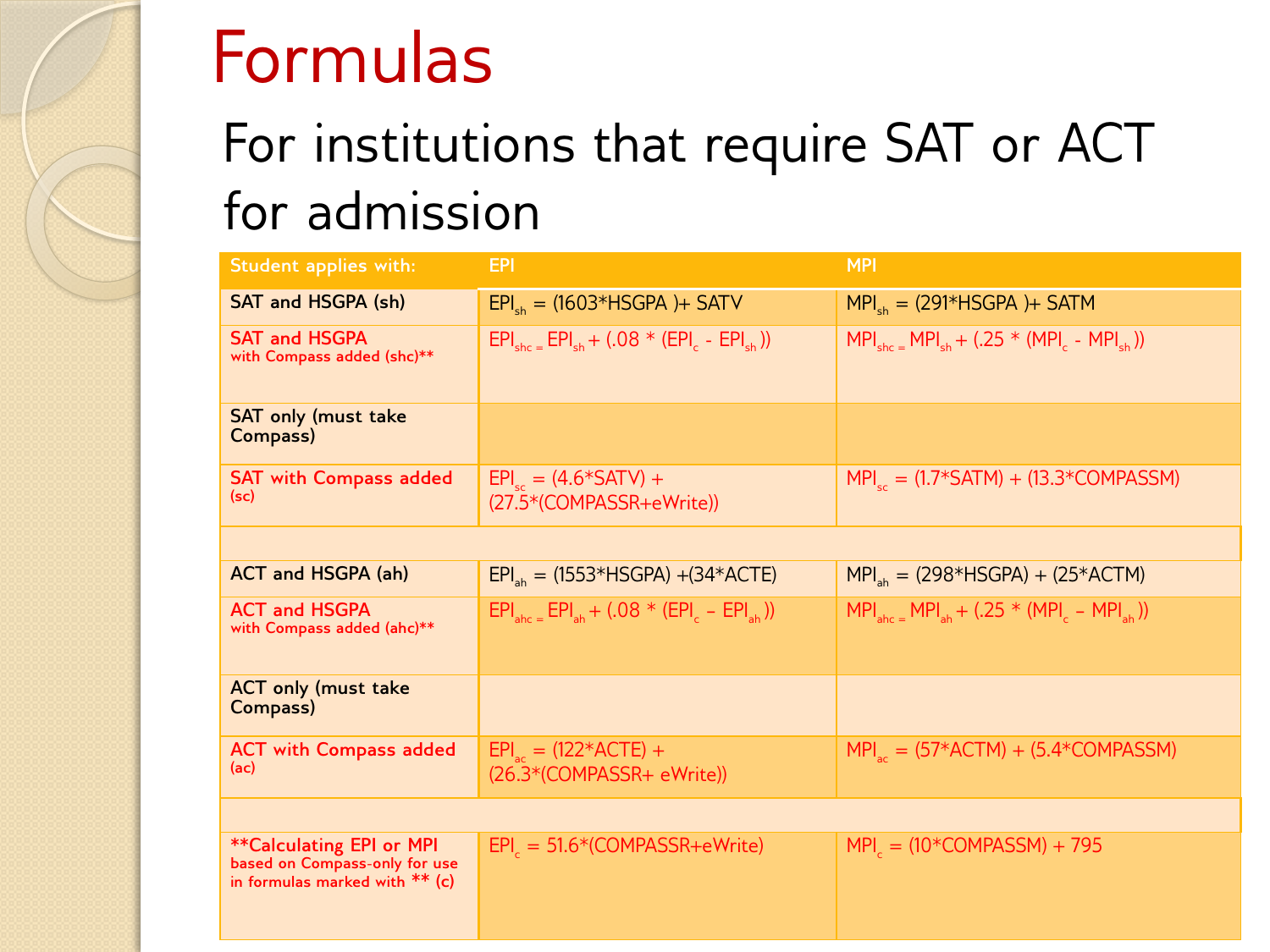

# Formulas
For institutions that require SAT or ACT for admission

| Student applies with: | EPI | MPI |
| --- | --- | --- |
| SAT and HSGPA (sh) | EPIsh = (1603\*HSGPA )+ SATV | MPIsh = (291\*HSGPA )+ SATM |
| SAT and HSGPA with Compass added (shc)\*\* | EPIshc = EPIsh + (.08 \* (EPIc - EPIsh )) | MPIshc = MPIsh + (.25 \* (MPIc - MPIsh )) |
| SAT only (must take Compass) |  |  |
| SAT with Compass added (sc) | EPIsc = (4.6\*SATV) + (27.5\*(COMPASSR+eWrite)) | MPIsc = (1.7\*SATM) + (13.3\*COMPASSM) |
|  |  |  |
| ACT and HSGPA (ah) | EPIah = (1553\*HSGPA) +(34\*ACTE) | MPIah = (298\*HSGPA) + (25\*ACTM) |
| ACT and HSGPA with Compass added (ahc)\*\* | EPIahc = EPIah + (.08 \* (EPIc – EPIah )) | MPIahc = MPIah + (.25 \* (MPIc – MPIah )) |
| ACT only (must take Compass) |  |  |
| ACT with Compass added (ac) | EPIac = (122\*ACTE) + (26.3\*(COMPASSR+ eWrite)) | MPIac = (57\*ACTM) + (5.4\*COMPASSM) |
|  |  |  |
| \*\*Calculating EPI or MPI based on Compass-only for use in formulas marked with \*\* (c) | EPIc = 51.6\*(COMPASSR+eWrite) | MPIc = (10\*COMPASSM) + 795 |